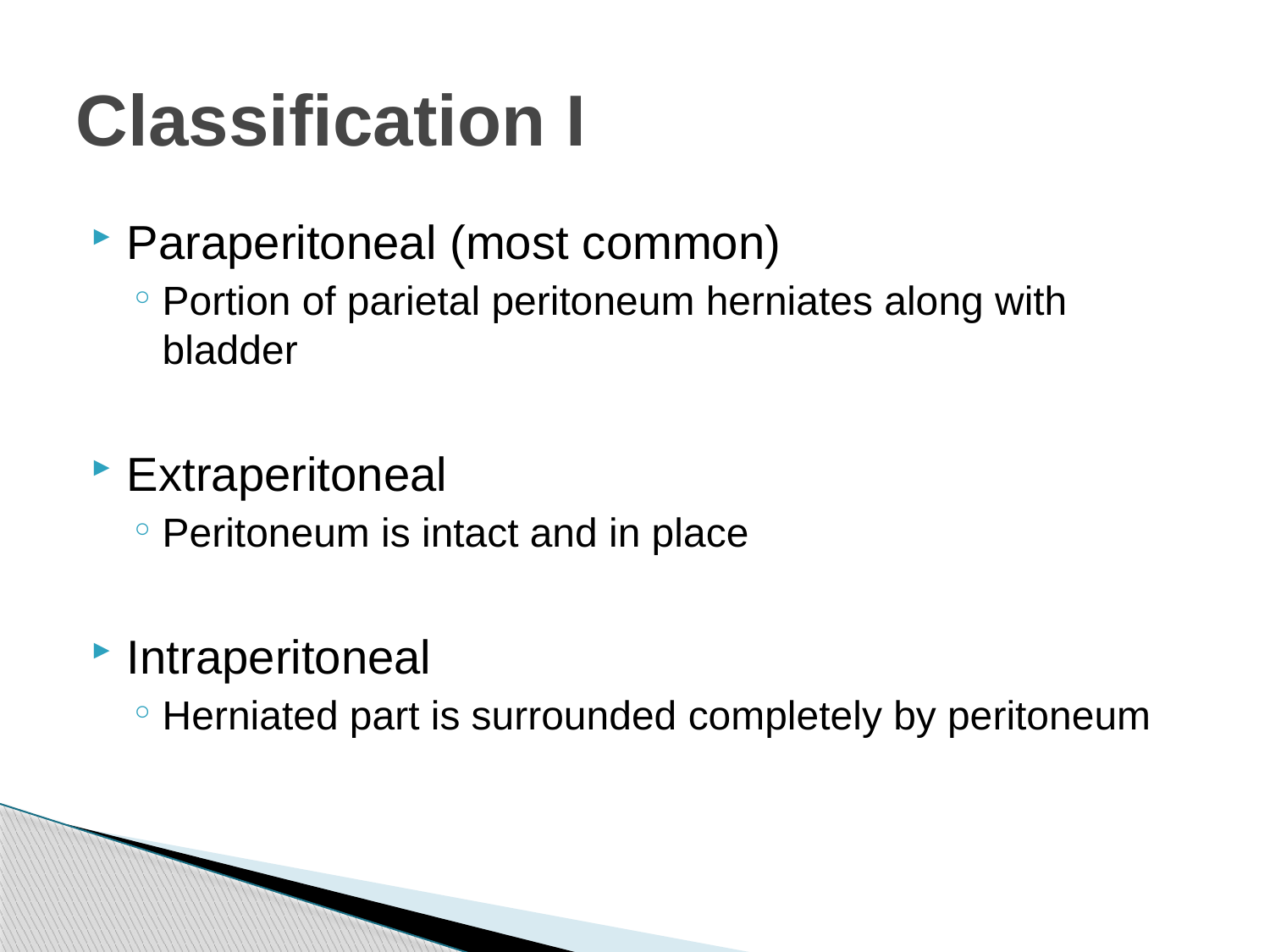

# Classification I
Paraperitoneal (most common)
Portion of parietal peritoneum herniates along with bladder

Extraperitoneal
Peritoneum is intact and in place

Intraperitoneal
Herniated part is surrounded completely by peritoneum